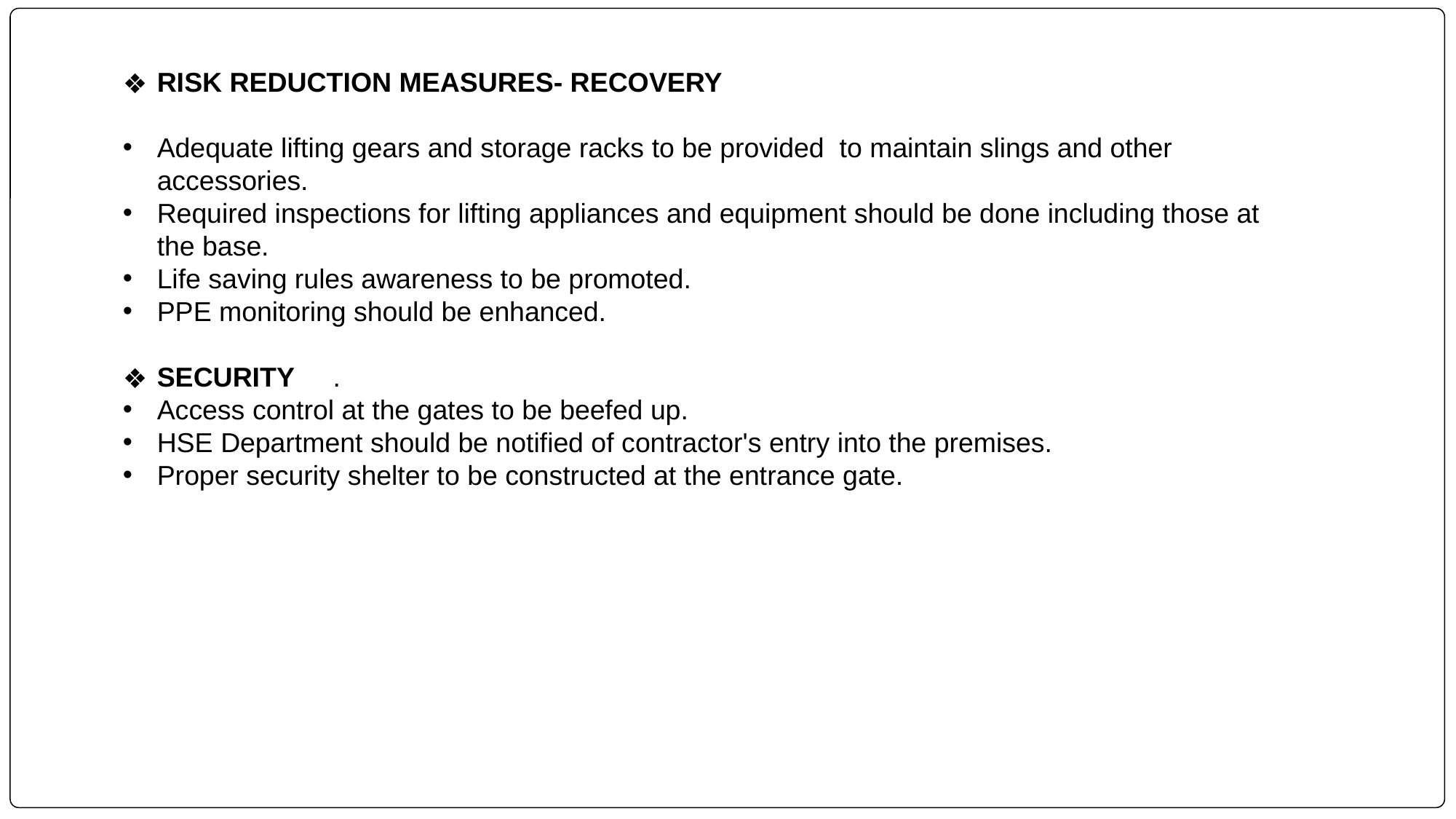

RISK REDUCTION MEASURES- RECOVERY

Adequate lifting gears and storage racks to be provided  to maintain slings and other accessories.
Required inspections for lifting appliances and equipment should be done including those at the base.
Life saving rules awareness to be promoted.
PPE monitoring should be enhanced.

SECURITY     .
Access control at the gates to be beefed up.
HSE Department should be notified of contractor's entry into the premises.
Proper security shelter to be constructed at the entrance gate.